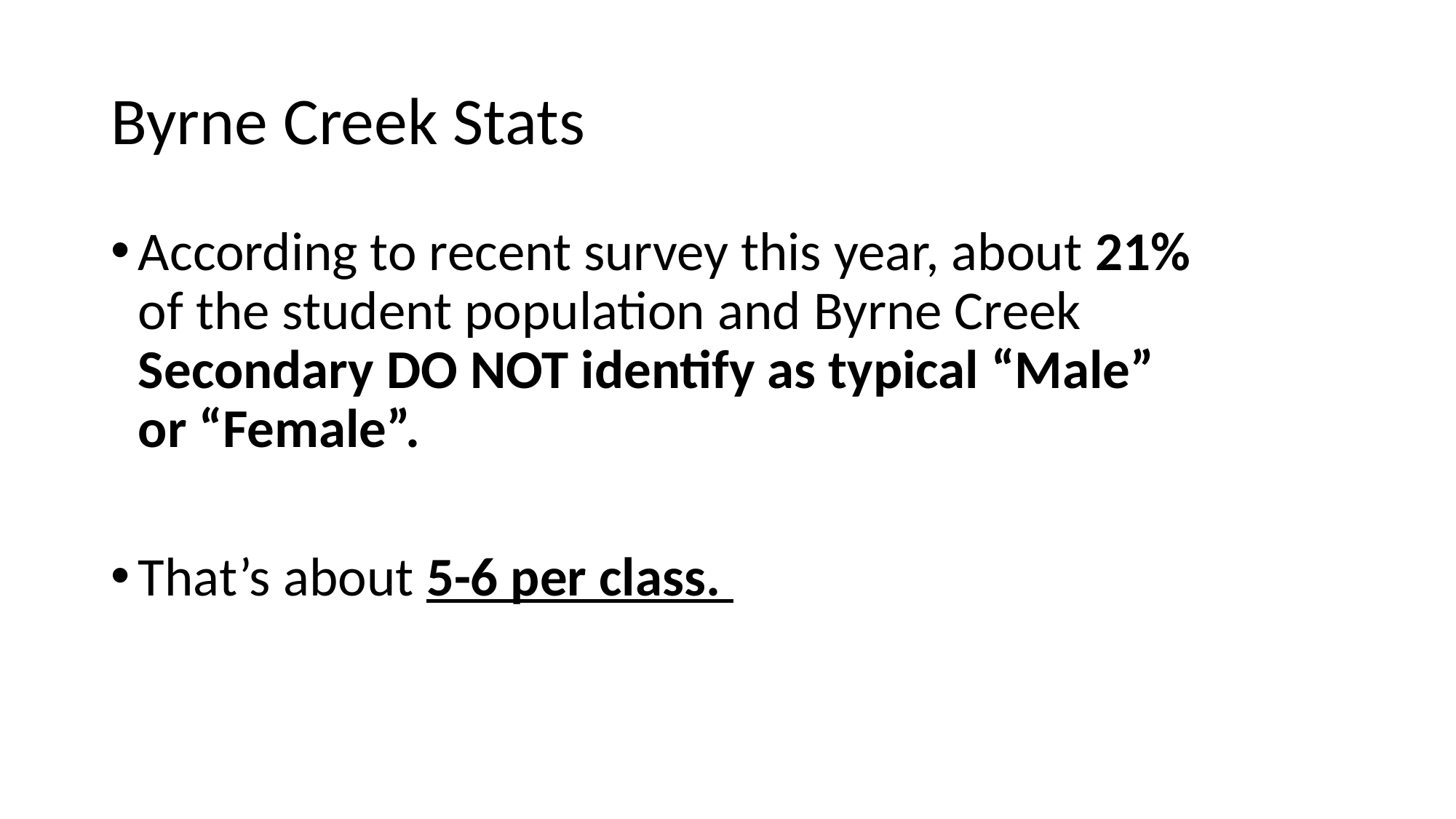

# Byrne Creek Stats
According to recent survey this year, about 21% of the student population and Byrne Creek Secondary DO NOT identify as typical “Male” or “Female”.

That’s about 5-6 per class.